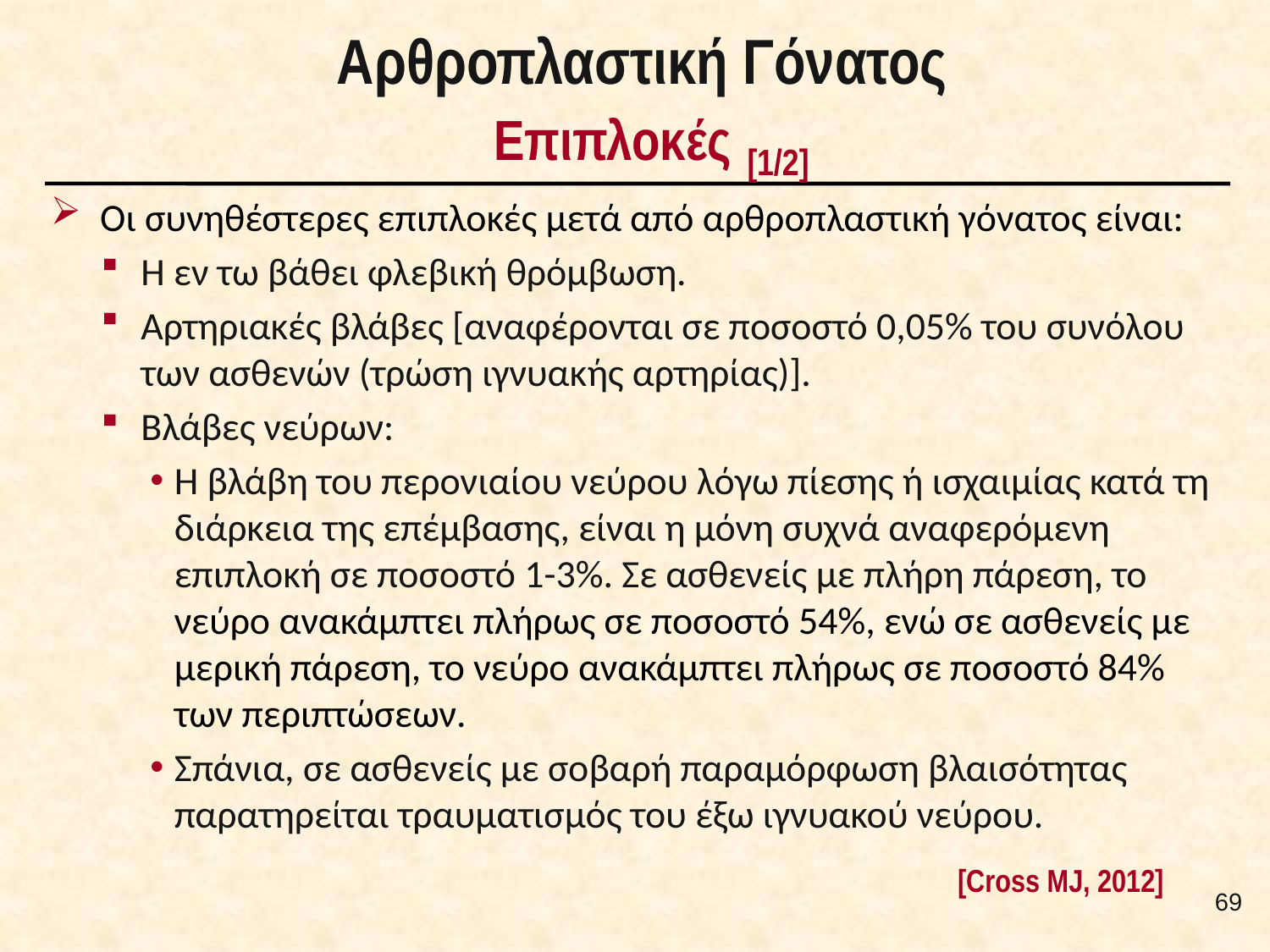

# Αρθροπλαστική Γόνατος Επιπλοκές  [1/2]
Οι συνηθέστερες επιπλοκές μετά από αρθροπλαστική γόνατος είναι:
Η εν τω βάθει φλεβική θρόμβωση.
Αρτηριακές βλάβες [αναφέρονται σε ποσοστό 0,05% του συνόλου των ασθενών (τρώση ιγνυακής αρτηρίας)].
Βλάβες νεύρων:
Η βλάβη του περονιαίου νεύρου λόγω πίεσης ή ισχαιμίας κατά τη διάρκεια της επέμβασης, είναι η μόνη συχνά αναφερόμενη επιπλοκή σε ποσοστό 1-3%. Σε ασθενείς με πλήρη πάρεση, το νεύρο ανακάμπτει πλήρως σε ποσοστό 54%, ενώ σε ασθενείς με μερική πάρεση, το νεύρο ανακάμπτει πλήρως σε ποσοστό 84% των περιπτώσεων.
Σπάνια, σε ασθενείς με σοβαρή παραμόρφωση βλαισότητας παρατηρείται τραυματισμός του έξω ιγνυακού νεύρου.
[Cross MJ, 2012]
69